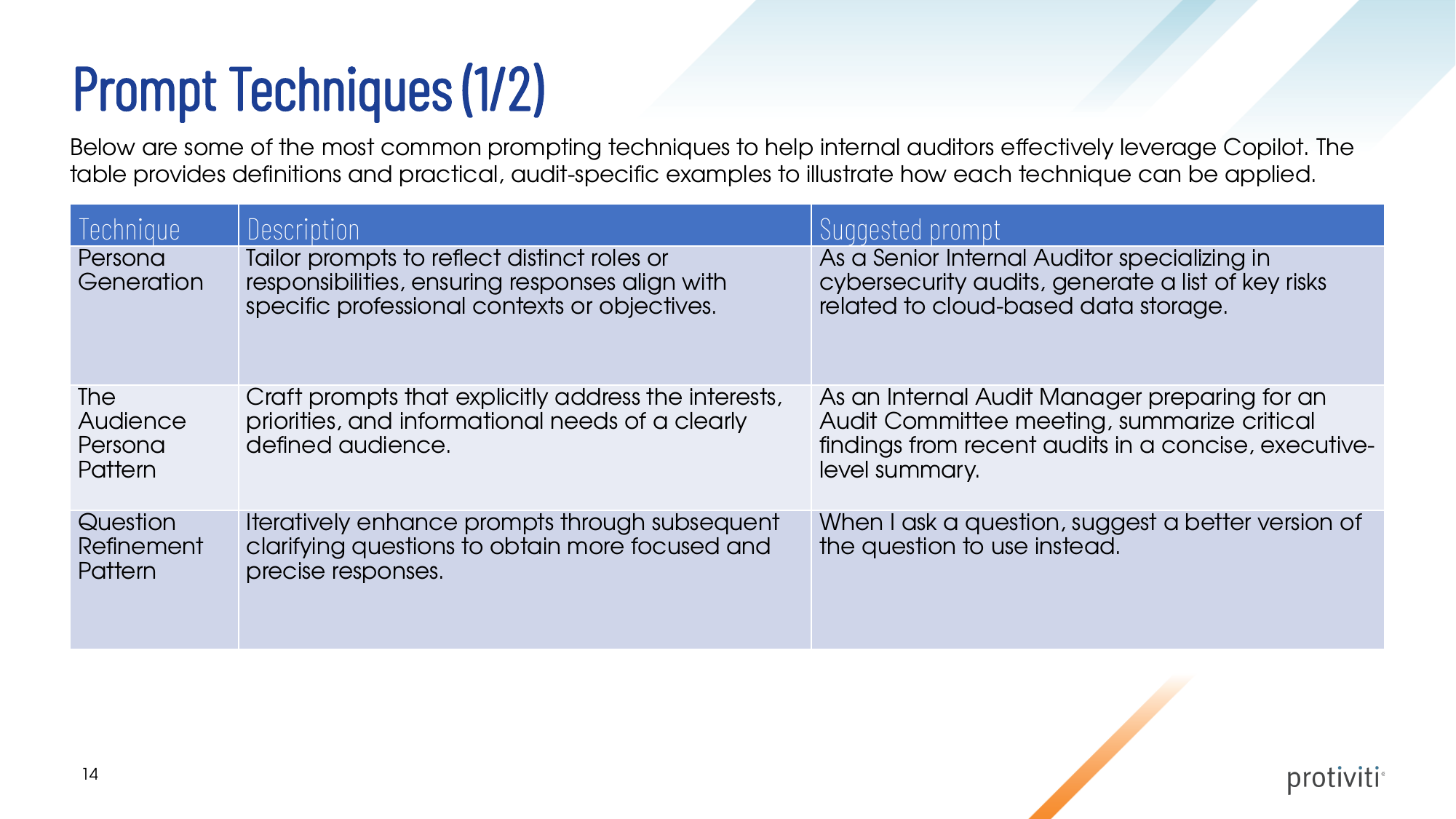

# Prompt Techniques (1/2)
Below are some of the most common prompting techniques to help internal auditors effectively leverage Copilot. The table provides definitions and practical, audit-specific examples to illustrate how each technique can be applied.
| Technique | Description | Suggested prompt |
| --- | --- | --- |
| Persona Generation | Tailor prompts to reflect distinct roles or responsibilities, ensuring responses align with specific professional contexts or objectives. | As a Senior Internal Auditor specializing in cybersecurity audits, generate a list of key risks related to cloud-based data storage. |
| The Audience Persona Pattern | Craft prompts that explicitly address the interests, priorities, and informational needs of a clearly defined audience. | As an Internal Audit Manager preparing for an Audit Committee meeting, summarize critical findings from recent audits in a concise, executive-level summary. |
| Question Refinement Pattern | Iteratively enhance prompts through subsequent clarifying questions to obtain more focused and precise responses. | When I ask a question, suggest a better version of the question to use instead. |
14